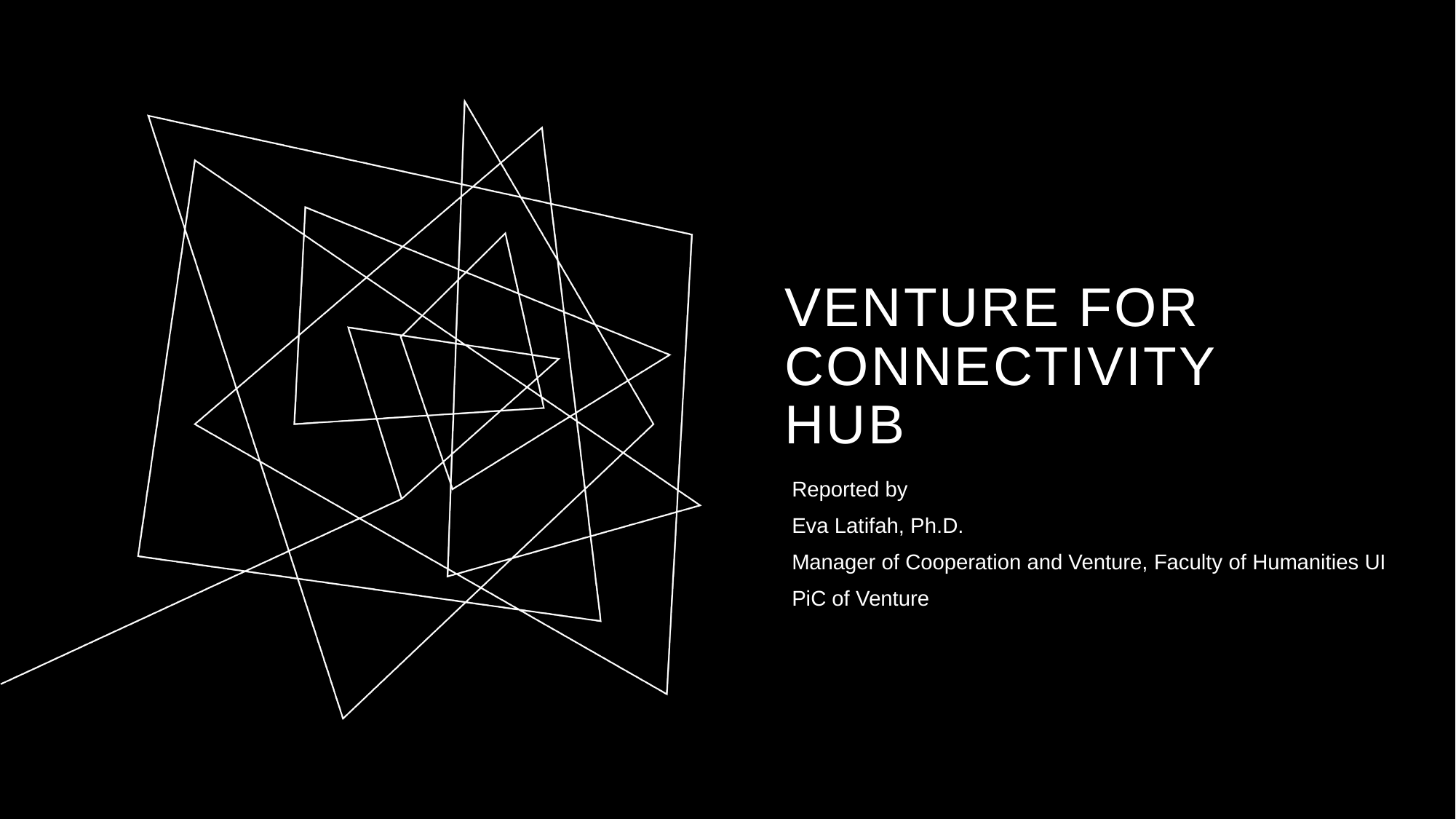

# Venture for connectivity hub
Reported by
Eva Latifah, Ph.D.
Manager of Cooperation and Venture, Faculty of Humanities UI
PiC of Venture